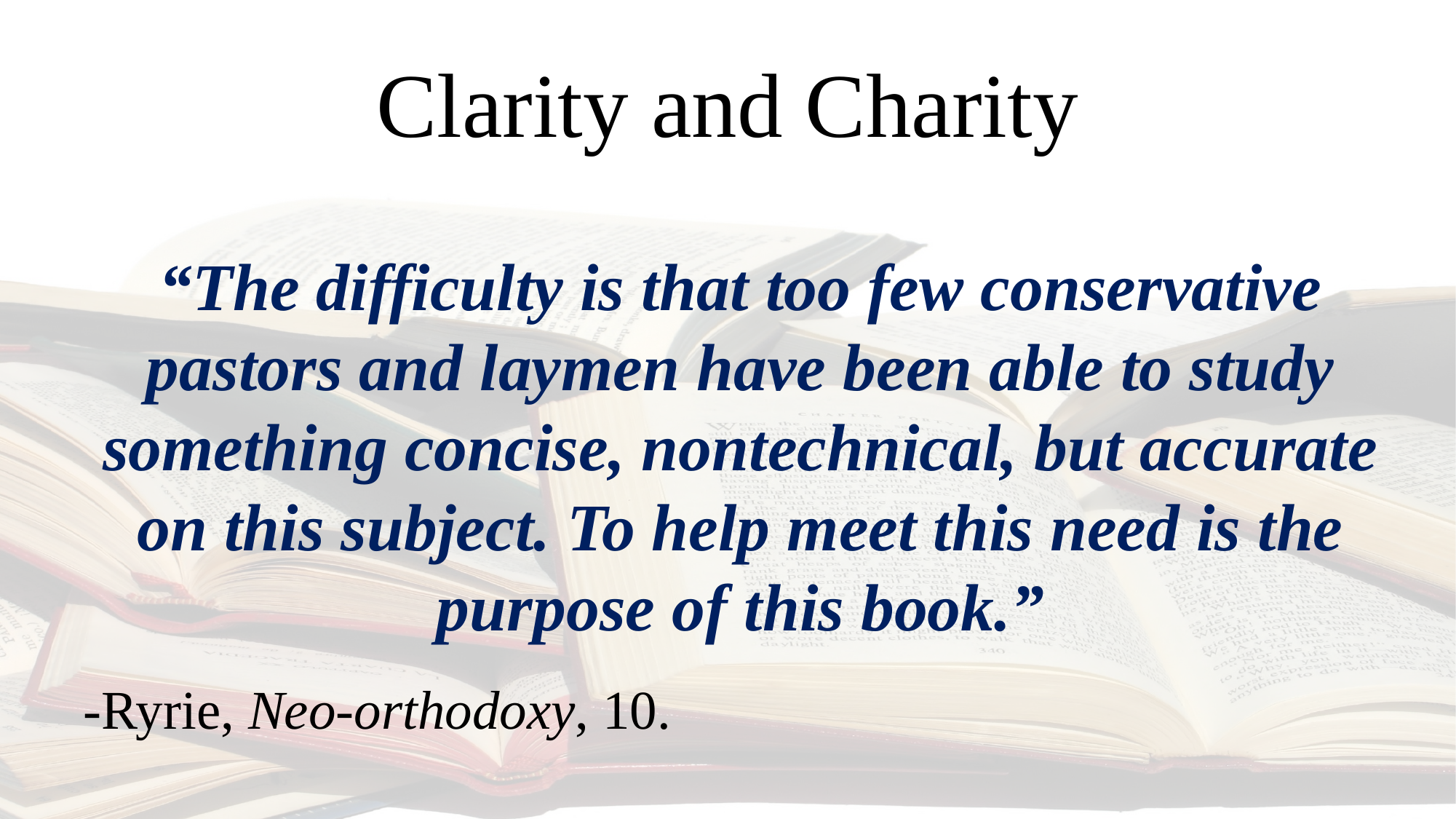

# Clarity and Charity
“The difficulty is that too few conservative pastors and laymen have been able to study something concise, nontechnical, but accurate on this subject. To help meet this need is the purpose of this book.”

-Ryrie, Neo-orthodoxy, 10.